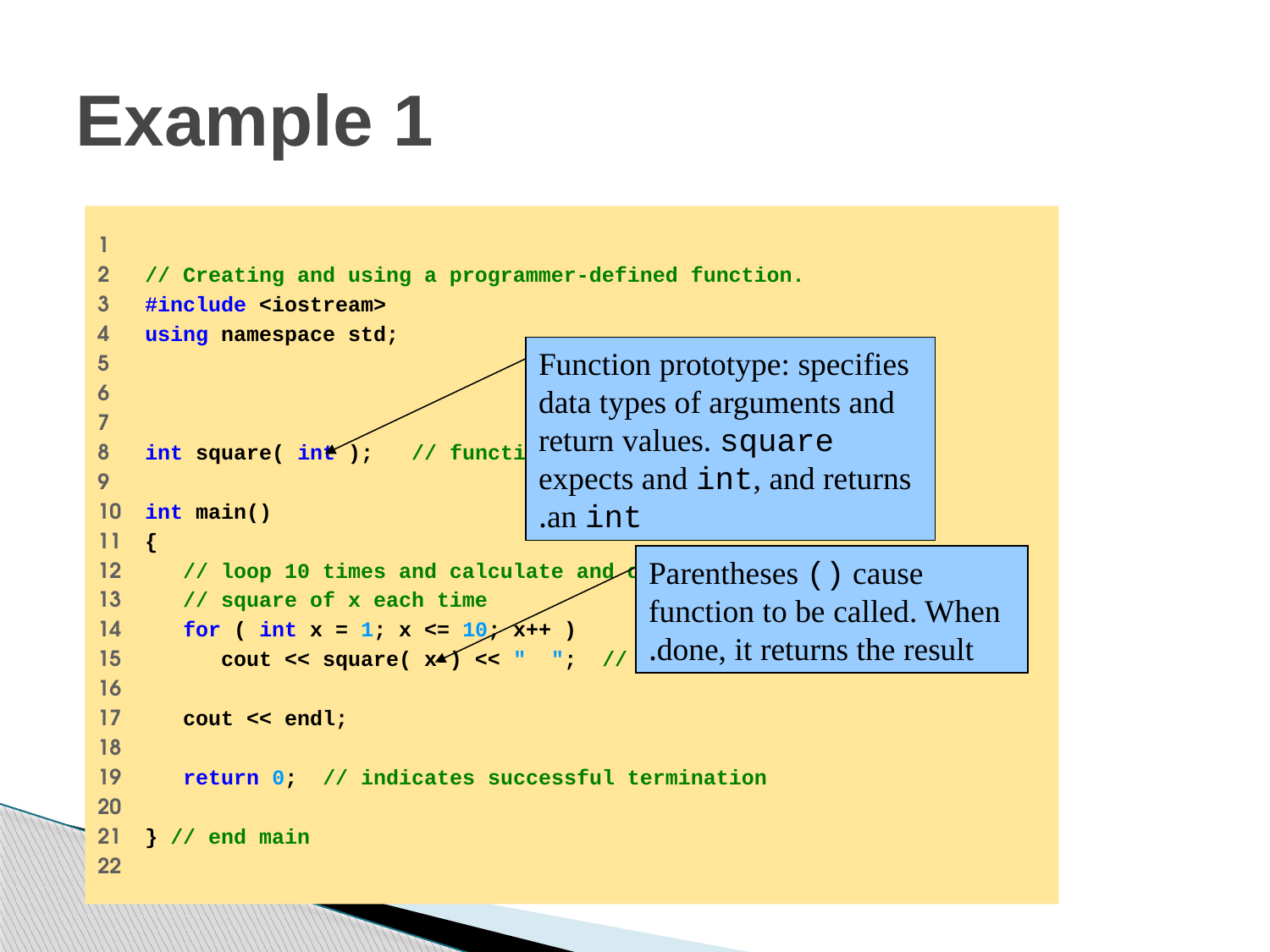

# Example 1

1
2      // Creating and using a programmer-defined function.
3      #include <iostream>
4      using namespace std;
5
6
7
8      int square( int );   // function prototype
9
10    int main()
11    {
12       // loop 10 times and calculate and output
13       // square of x each time
14       for ( int x = 1; x <= 10; x++ )
15          cout << square( x ) << "  ";  // function call
16
17       cout << endl;
18
19       return 0;  // indicates successful termination
20
21    } // end main
22

Function prototype: specifies data types of arguments and return values. square expects and int, and returns an int.

Parentheses () cause function to be called. When done, it returns the result.